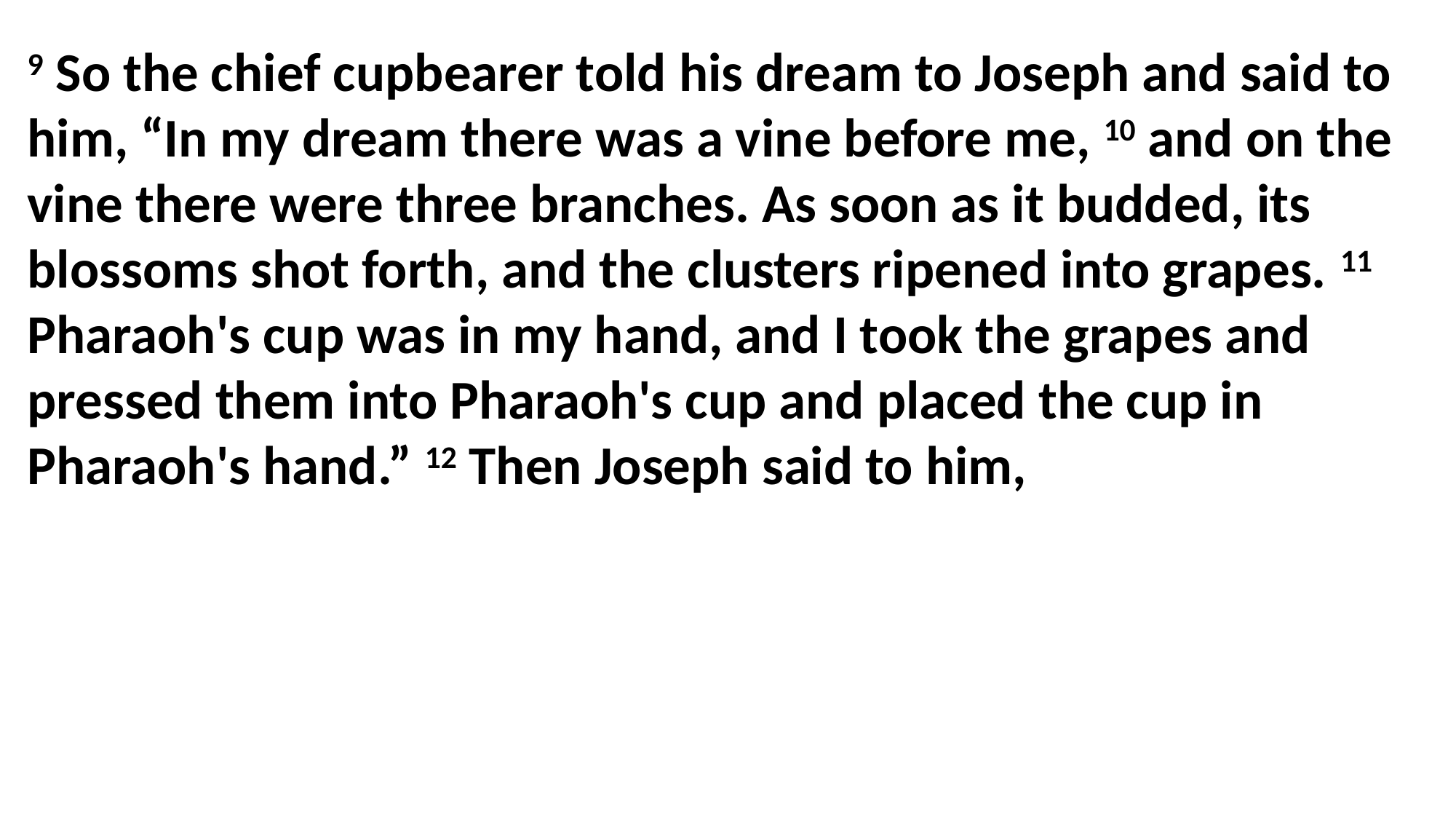

9 So the chief cupbearer told his dream to Joseph and said to him, “In my dream there was a vine before me, 10 and on the vine there were three branches. As soon as it budded, its blossoms shot forth, and the clusters ripened into grapes. 11 Pharaoh's cup was in my hand, and I took the grapes and pressed them into Pharaoh's cup and placed the cup in Pharaoh's hand.” 12 Then Joseph said to him,